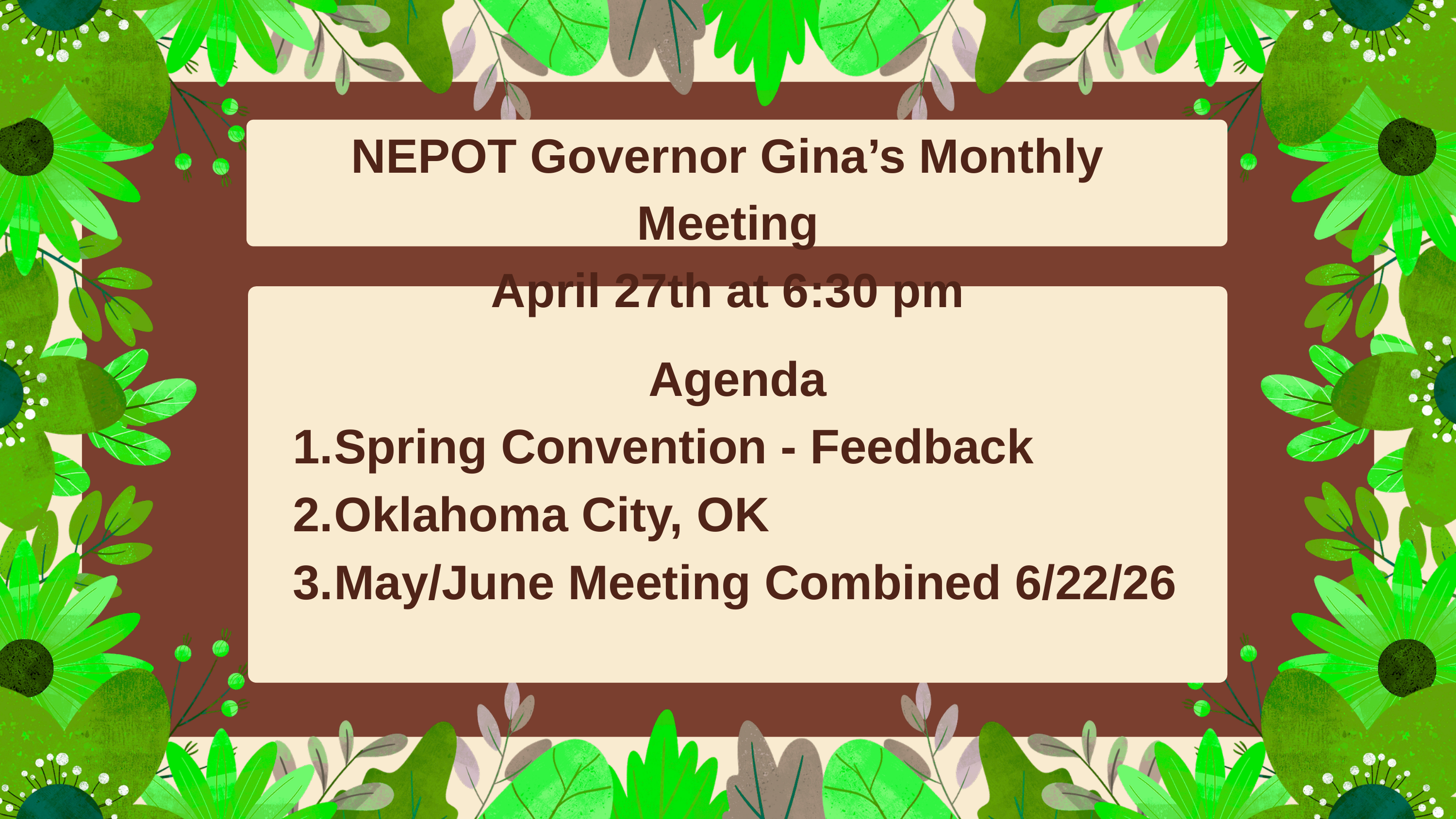

NEPOT Governor Gina’s Monthly Meeting
April 27th at 6:30 pm

Agenda
Spring Convention - Feedback
Oklahoma City, OK
May/June Meeting Combined 6/22/26